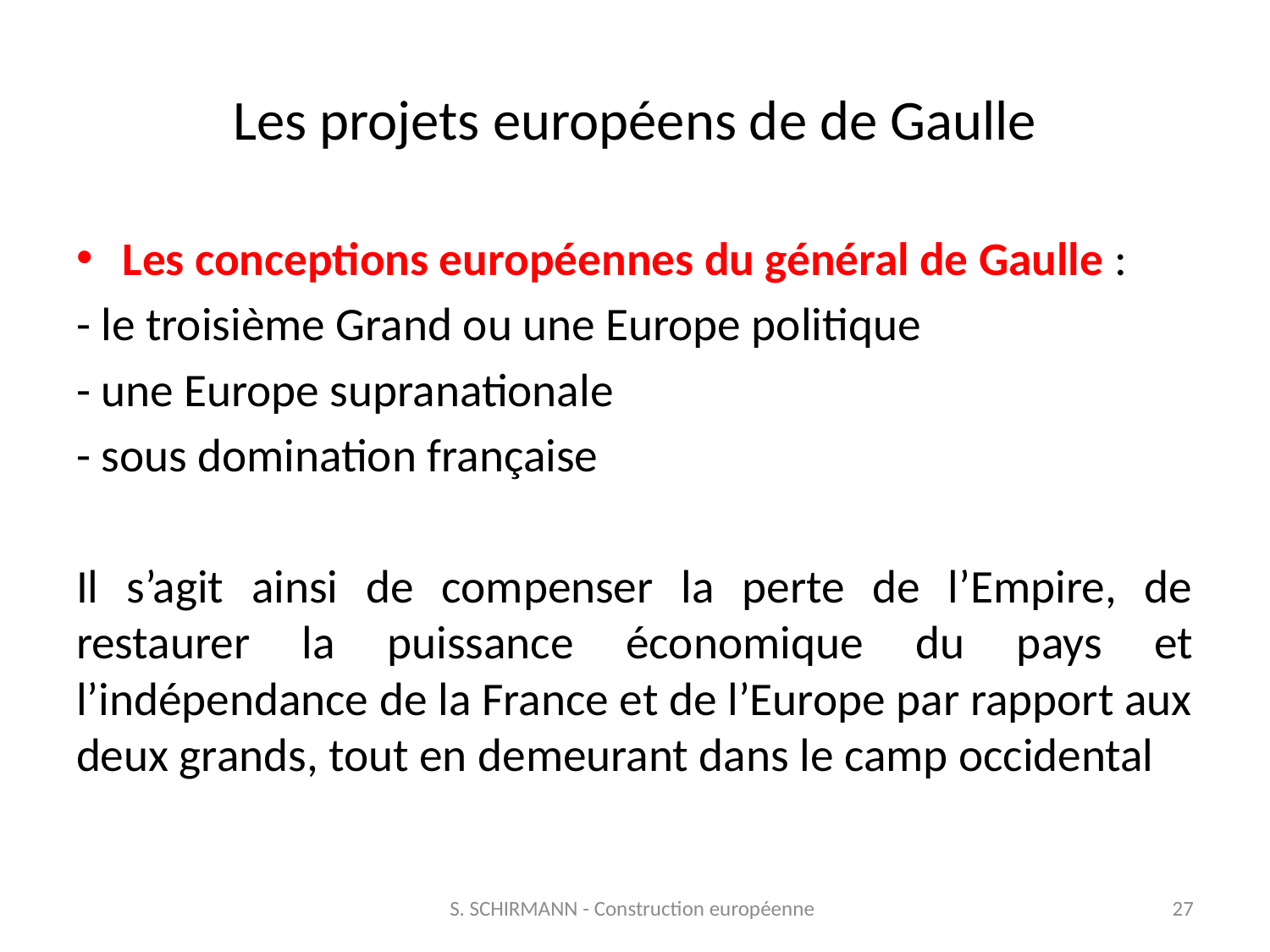

# Les projets européens de de Gaulle
Les conceptions européennes du général de Gaulle :
- le troisième Grand ou une Europe politique
- une Europe supranationale
- sous domination française

Il s’agit ainsi de compenser la perte de l’Empire, de restaurer la puissance économique du pays et l’indépendance de la France et de l’Europe par rapport aux deux grands, tout en demeurant dans le camp occidental
S. SCHIRMANN - Construction européenne
27